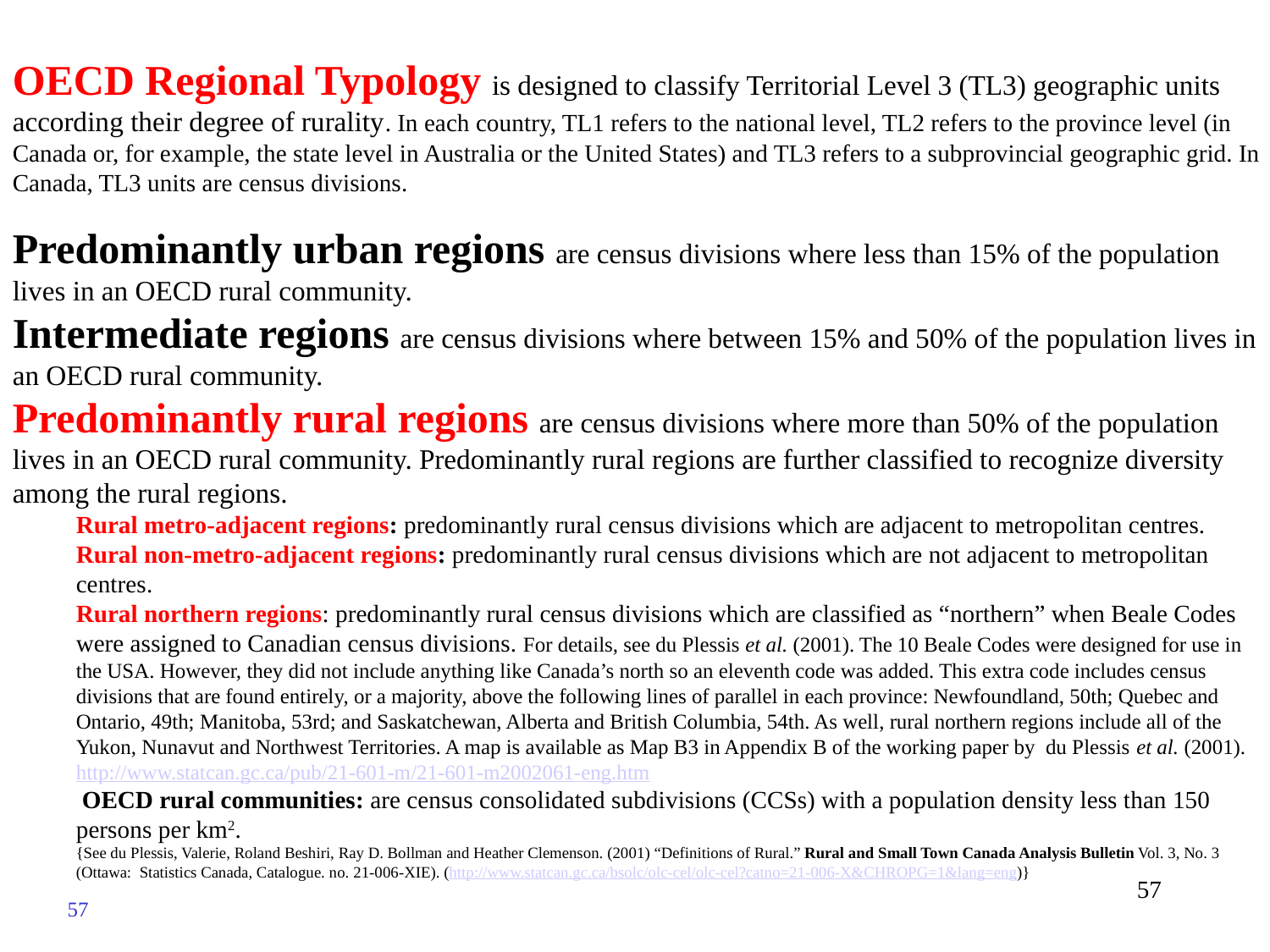

OECD Regional Typology is designed to classify Territorial Level 3 (TL3) geographic units according their degree of rurality. In each country, TL1 refers to the national level, TL2 refers to the province level (in Canada or, for example, the state level in Australia or the United States) and TL3 refers to a subprovincial geographic grid. In Canada, TL3 units are census divisions.

Predominantly urban regions are census divisions where less than 15% of the population lives in an OECD rural community.
Intermediate regions are census divisions where between 15% and 50% of the population lives in an OECD rural community.
Predominantly rural regions are census divisions where more than 50% of the population lives in an OECD rural community. Predominantly rural regions are further classified to recognize diversity among the rural regions.
Rural metro-adjacent regions: predominantly rural census divisions which are adjacent to metropolitan centres.
Rural non-metro-adjacent regions: predominantly rural census divisions which are not adjacent to metropolitan centres.
Rural northern regions: predominantly rural census divisions which are classified as “northern” when Beale Codes were assigned to Canadian census divisions. For details, see du Plessis et al. (2001). The 10 Beale Codes were designed for use in the USA. However, they did not include anything like Canada’s north so an eleventh code was added. This extra code includes census divisions that are found entirely, or a majority, above the following lines of parallel in each province: Newfoundland, 50th; Quebec and Ontario, 49th; Manitoba, 53rd; and Saskatchewan, Alberta and British Columbia, 54th. As well, rural northern regions include all of the Yukon, Nunavut and Northwest Territories. A map is available as Map B3 in Appendix B of the working paper by  du Plessis et al. (2001). http://www.statcan.gc.ca/pub/21-601-m/21-601-m2002061-eng.htm
 OECD rural communities: are census consolidated subdivisions (CCSs) with a population density less than 150 persons per km2.
{See du Plessis, Valerie, Roland Beshiri, Ray D. Bollman and Heather Clemenson. (2001) “Definitions of Rural.” Rural and Small Town Canada Analysis Bulletin Vol. 3, No. 3 (Ottawa:  Statistics Canada, Catalogue. no. 21-006-XIE). (http://www.statcan.gc.ca/bsolc/olc-cel/olc-cel?catno=21-006-X&CHROPG=1&lang=eng)}

57
57